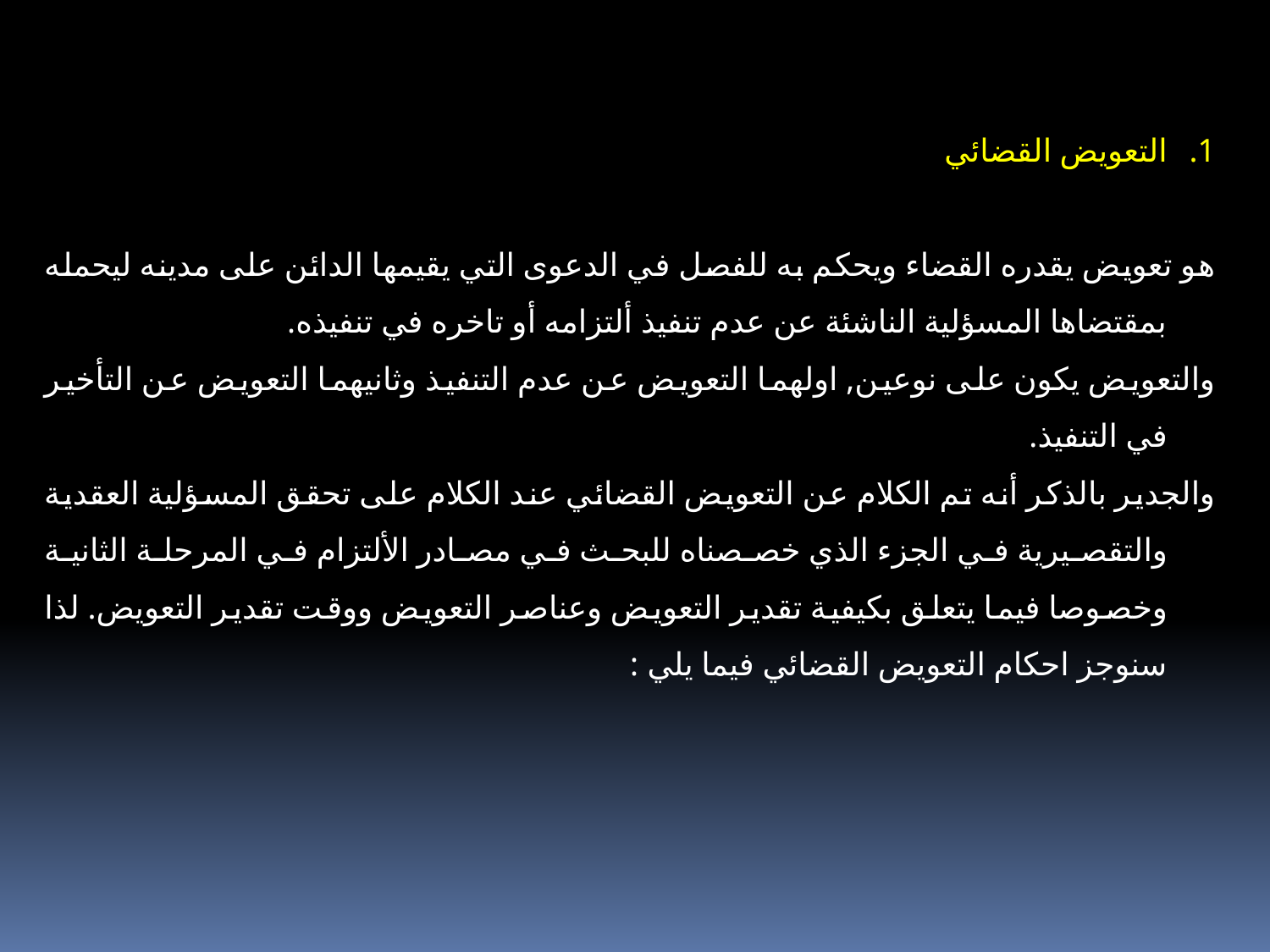

التعويض القضائي

هو تعويض يقدره القضاء ويحكم به للفصل في الدعوى التي يقيمها الدائن على مدينه ليحمله بمقتضاها المسؤلية الناشئة عن عدم تنفيذ ألتزامه أو تاخره في تنفيذه.
والتعويض يكون على نوعين, اولهما التعويض عن عدم التنفيذ وثانيهما التعويض عن التأخير في التنفيذ.
والجدير بالذكر أنه تم الكلام عن التعويض القضائي عند الكلام على تحقق المسؤلية العقدية والتقصيرية في الجزء الذي خصصناه للبحث في مصادر الألتزام في المرحلة الثانية وخصوصا فيما يتعلق بكيفية تقدير التعويض وعناصر التعويض ووقت تقدير التعويض. لذا سنوجز احكام التعويض القضائي فيما يلي :